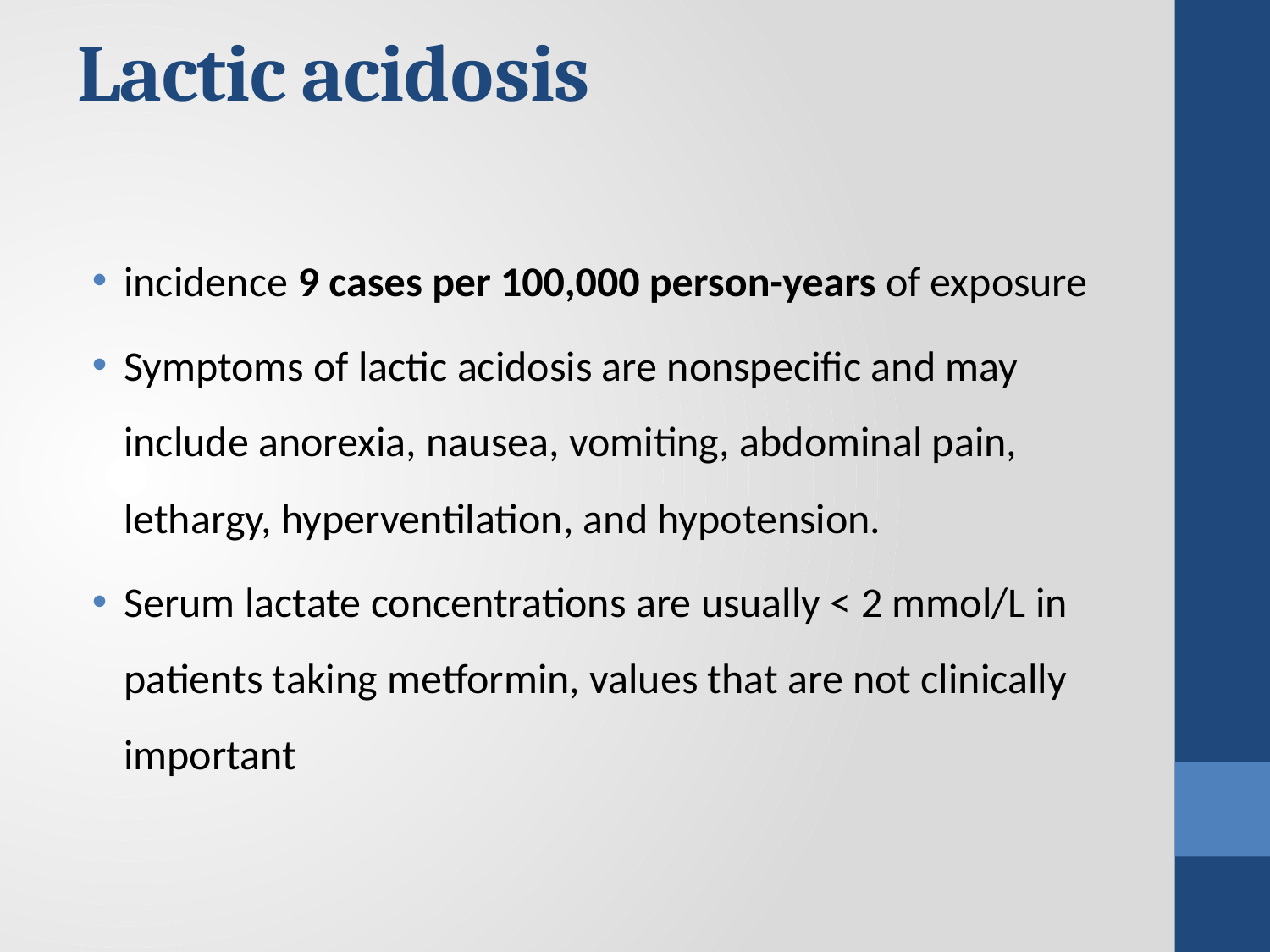

# Lactic acidosis
incidence 9 cases per 100,000 person-years of exposure
Symptoms of lactic acidosis are nonspecific and may include anorexia, nausea, vomiting, abdominal pain, lethargy, hyperventilation, and hypotension.
Serum lactate concentrations are usually < 2 mmol/L in patients taking metformin, values that are not clinically important